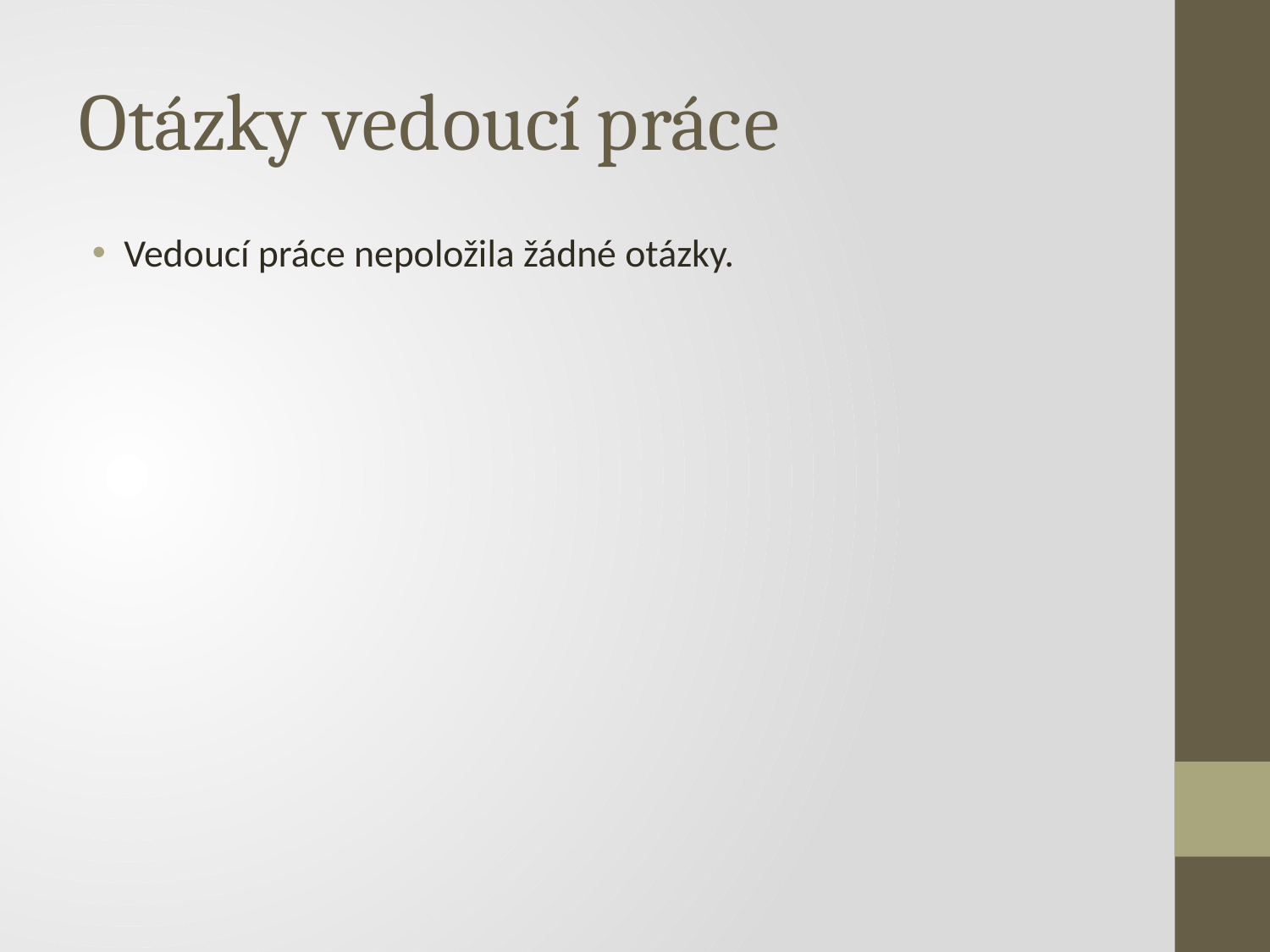

# Otázky vedoucí práce
Vedoucí práce nepoložila žádné otázky.